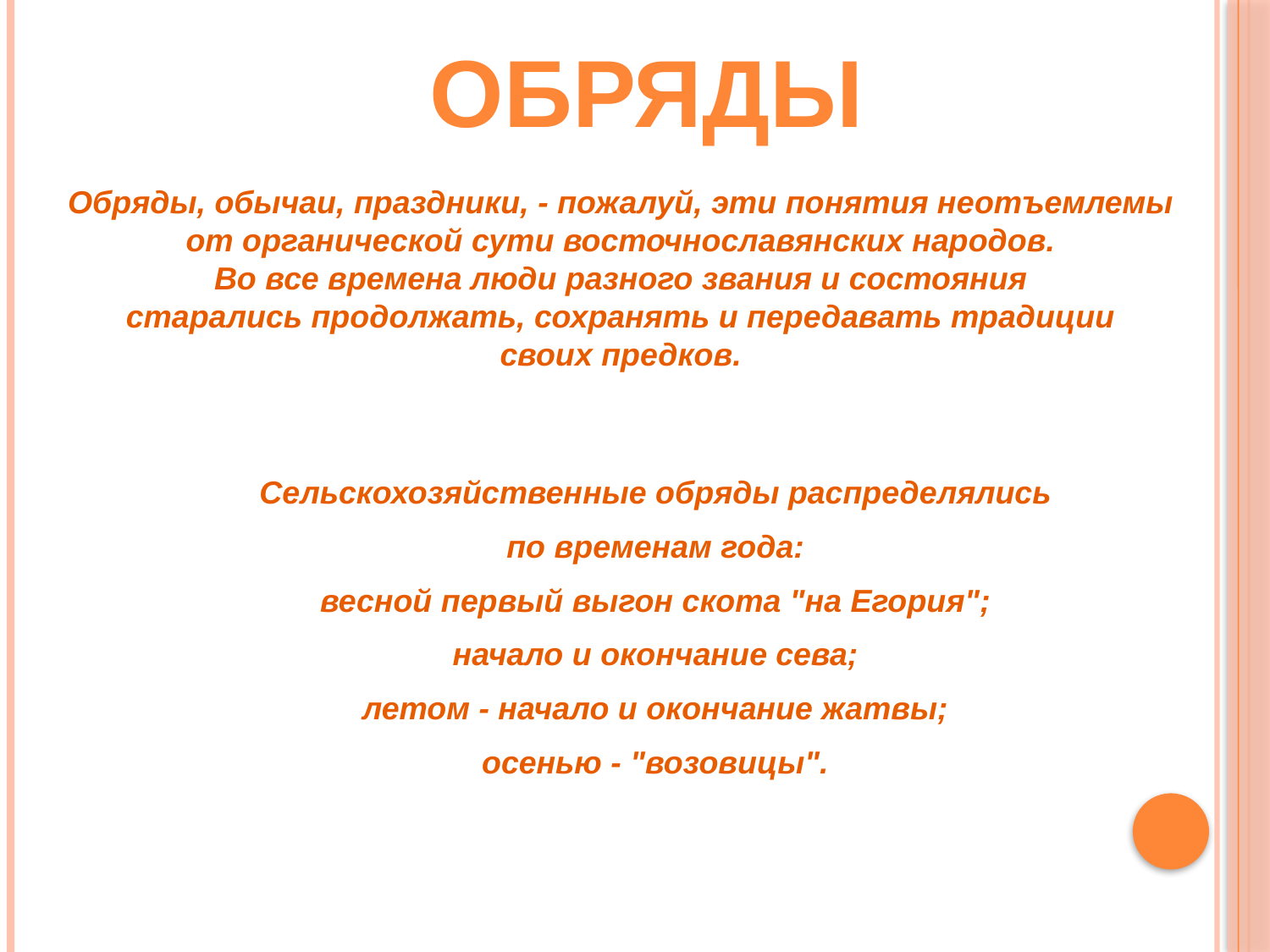

обряды
Обряды, обычаи, праздники, - пожалуй, эти понятия неотъемлемы
от органической сути восточнославянских народов.
Во все времена люди разного звания и состояния
старались продолжать, сохранять и передавать традиции
своих предков.
Сельскохозяйственные обряды распределялись
по временам года:
весной первый выгон скота "на Егория";
начало и окончание сева;
летом - начало и окончание жатвы;
осенью - "возовицы".